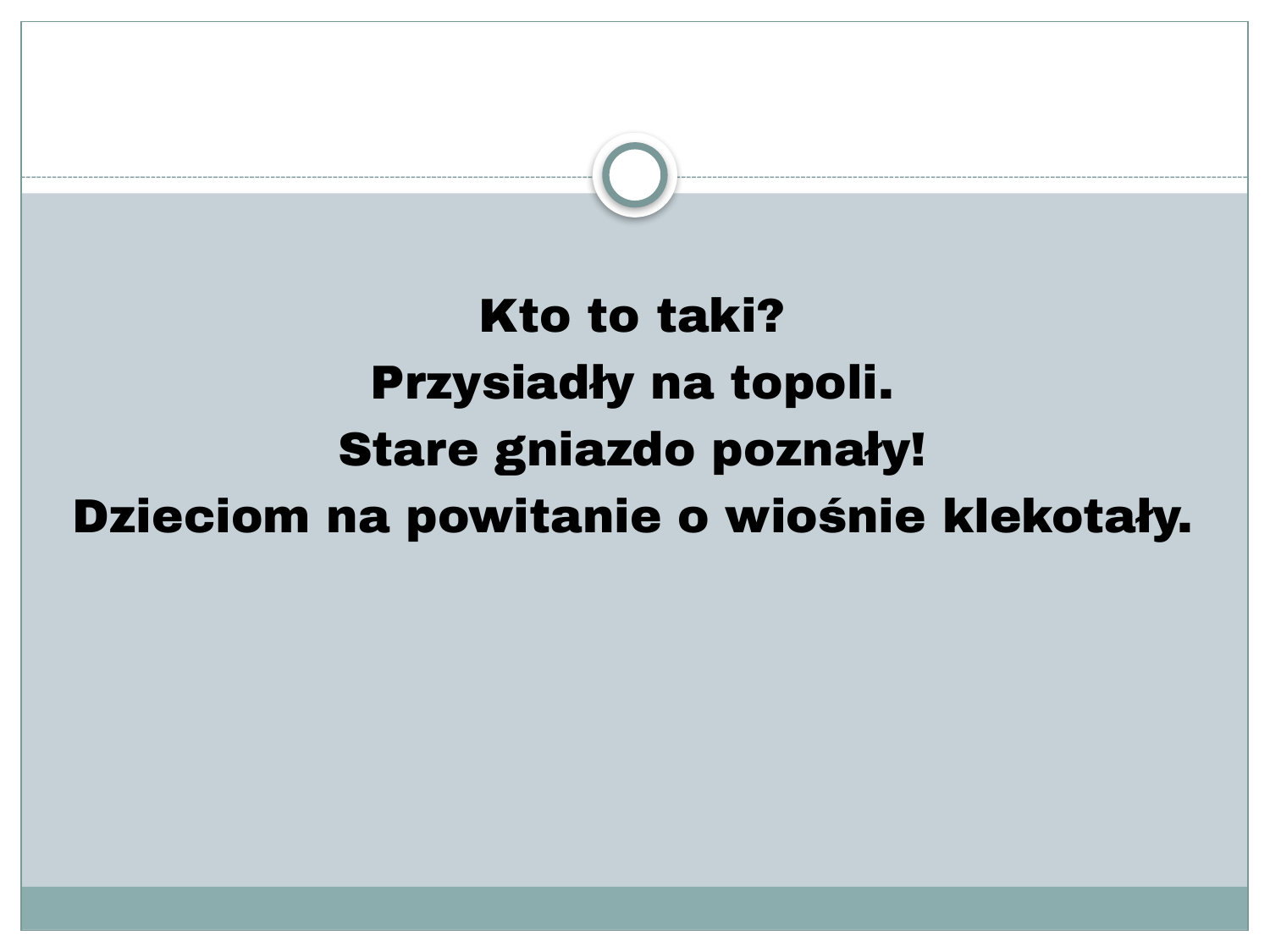

#

Kto to taki?
Przysiadły na topoli.
Stare gniazdo poznały!
Dzieciom na powitanie o wiośnie klekotały.